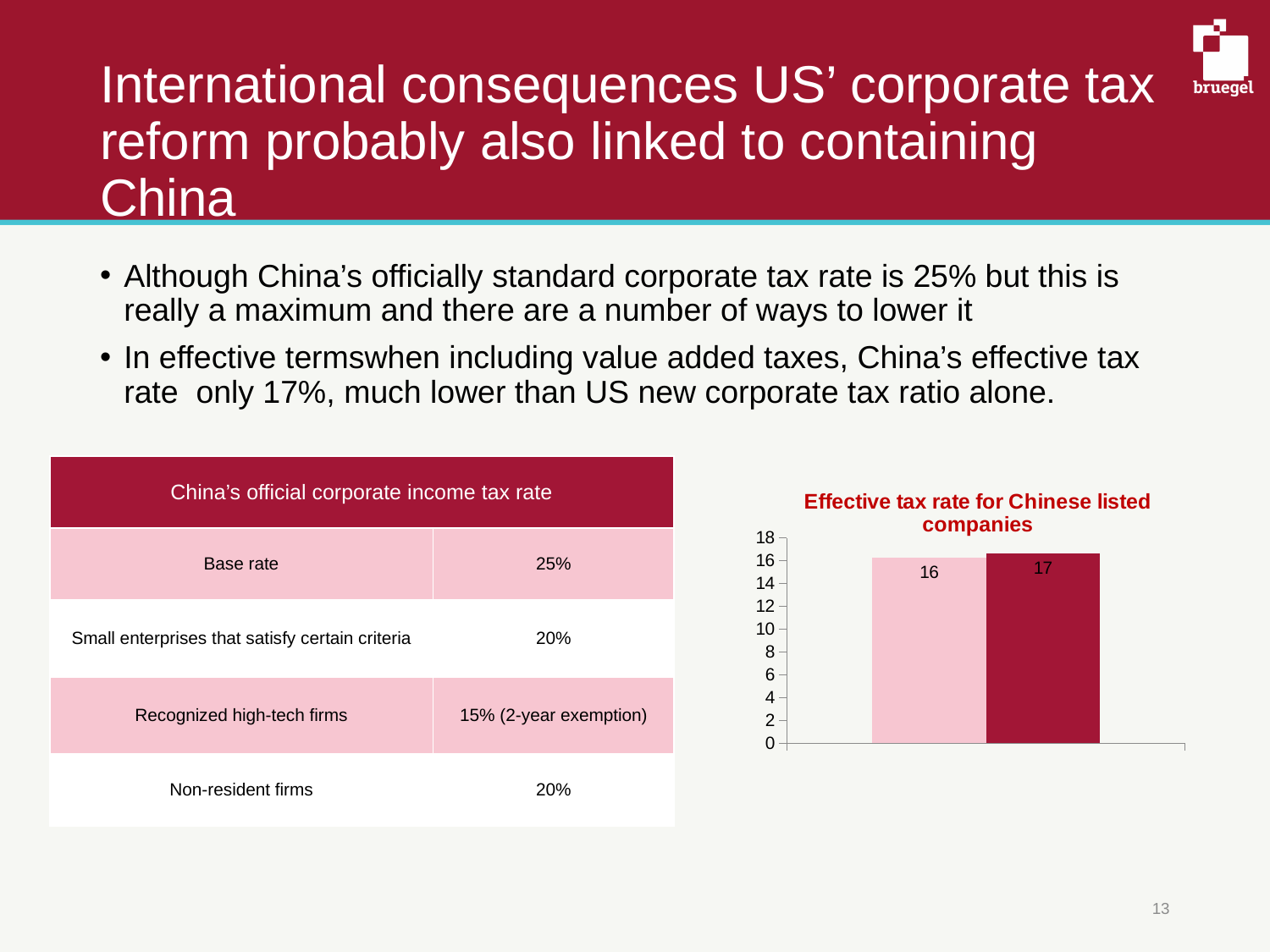

# International consequences US’ corporate tax reform probably also linked to containing China
Although China’s officially standard corporate tax rate is 25% but this is really a maximum and there are a number of ways to lower it
In effective termswhen including value added taxes, China’s effective tax rate  only 17%, much lower than US new corporate tax ratio alone.

| China’s official corporate income tax rate |  |
| --- | --- |
| Base rate | 25% |
| Small enterprises that satisfy certain criteria | 20% |
| Recognized high-tech firms | 15% (2-year exemption) |
| Non-resident firms | 20% |

### Chart: Effective tax rate for Chinese listed companies

| Category | 15 | 16 |
|---|---|---|
|   | 16.30273663829129 | 16.65734138484072 |
13